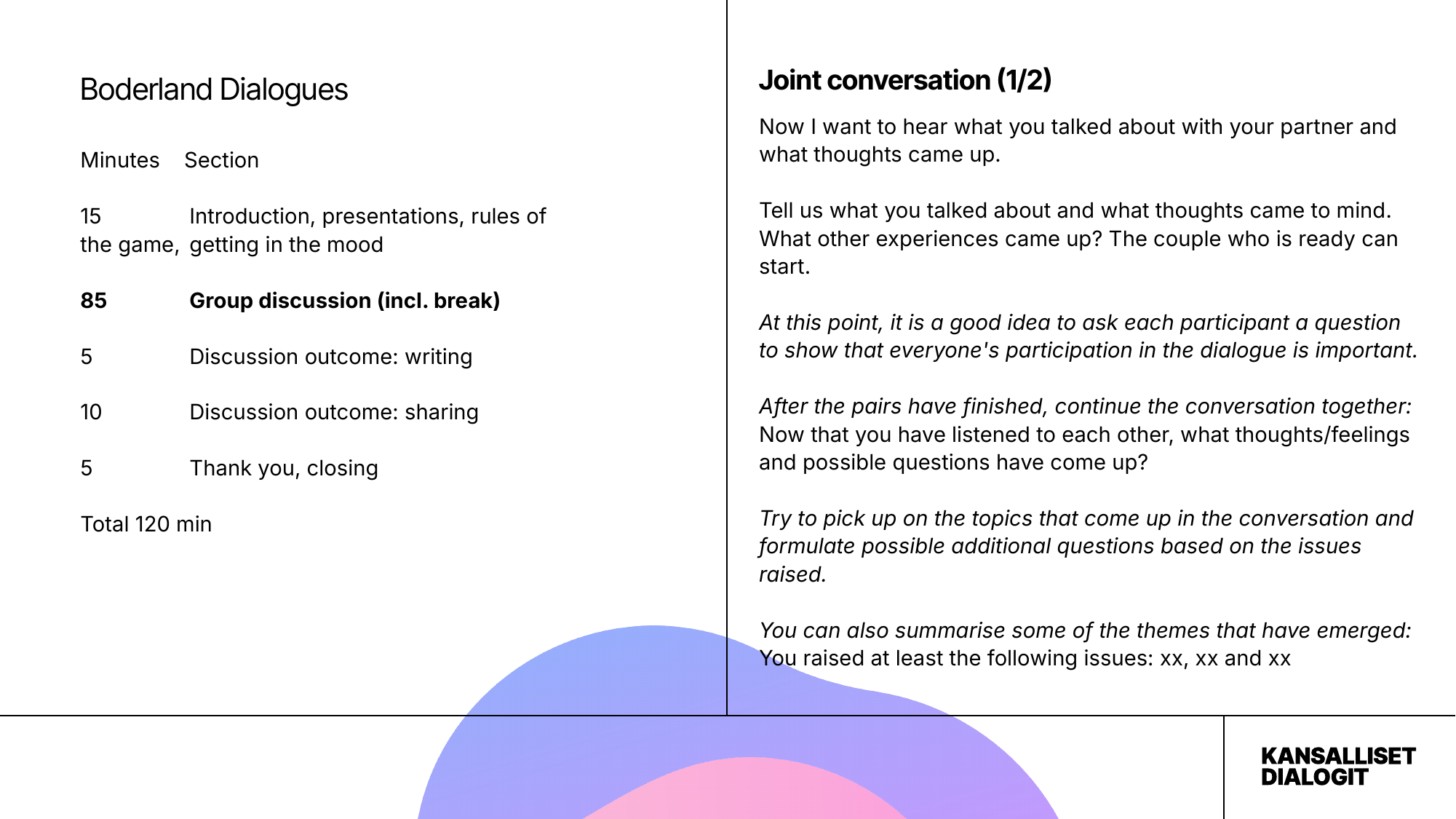

Boderland Dialogues
Joint conversation (1/2)
Now I want to hear what you talked about with your partner and what thoughts came up.

Tell us what you talked about and what thoughts came to mind. What other experiences came up? The couple who is ready can start.

At this point, it is a good idea to ask each participant a question to show that everyone's participation in the dialogue is important.

After the pairs have finished, continue the conversation together: Now that you have listened to each other, what thoughts/feelings and possible questions have come up?

Try to pick up on the topics that come up in the conversation and formulate possible additional questions based on the issues raised.

You can also summarise some of the themes that have emerged: You raised at least the following issues: xx, xx and xx

Minutes    Section

15     	Introduction, presentations, rules of 	the game, 	getting in the mood

85     	Group discussion (incl. break)

5    	Discussion outcome: writing

10    	Discussion outcome: sharing

5    	Thank you, closing

Total 120 min